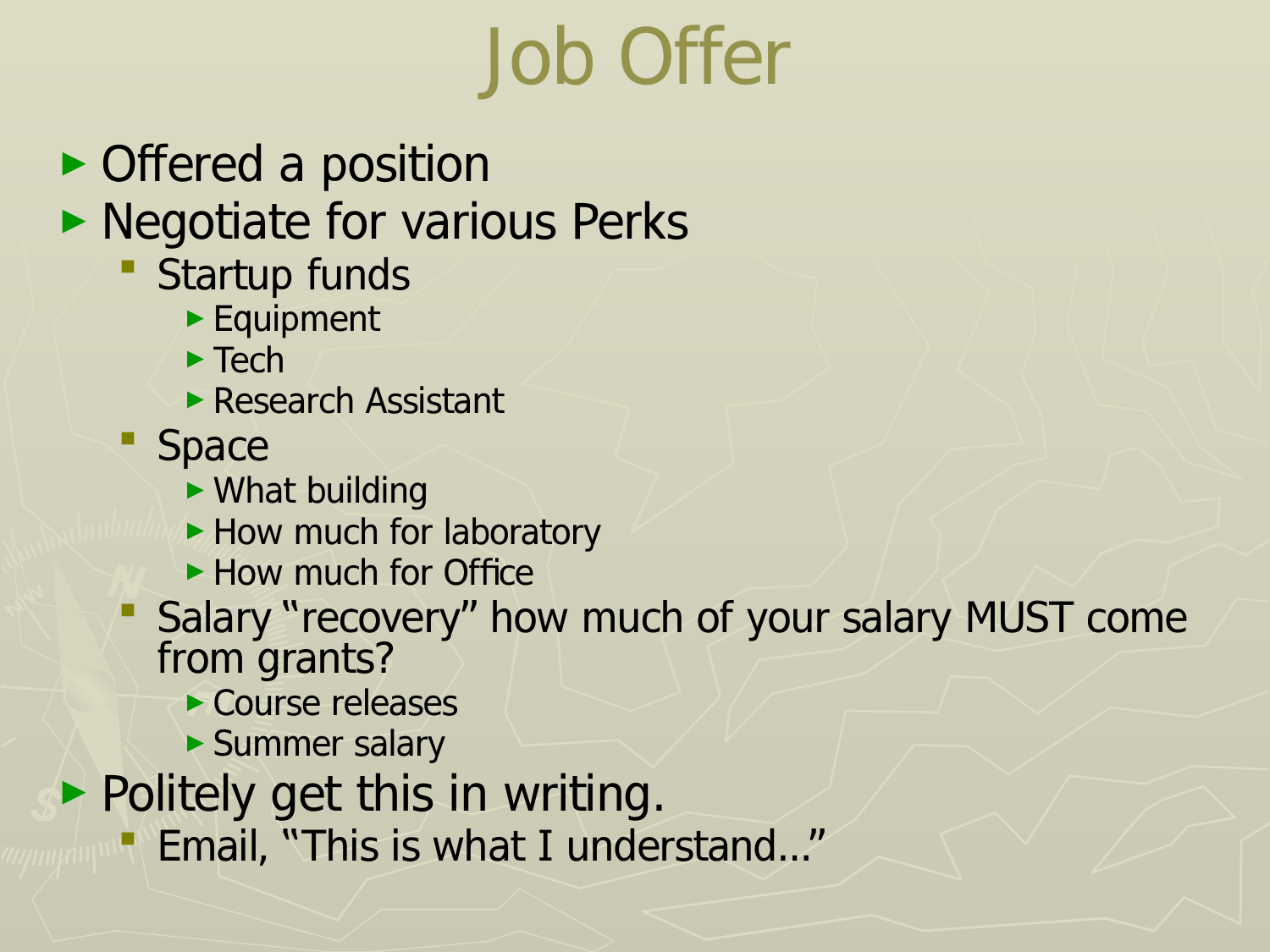

# Job Offer
Offered a position
Negotiate for various Perks
Startup funds
Equipment
Tech
Research Assistant
Space
What building
How much for laboratory
How much for Office
Salary “recovery” how much of your salary MUST come from grants?
Course releases
Summer salary
Politely get this in writing.
Email, “This is what I understand…”